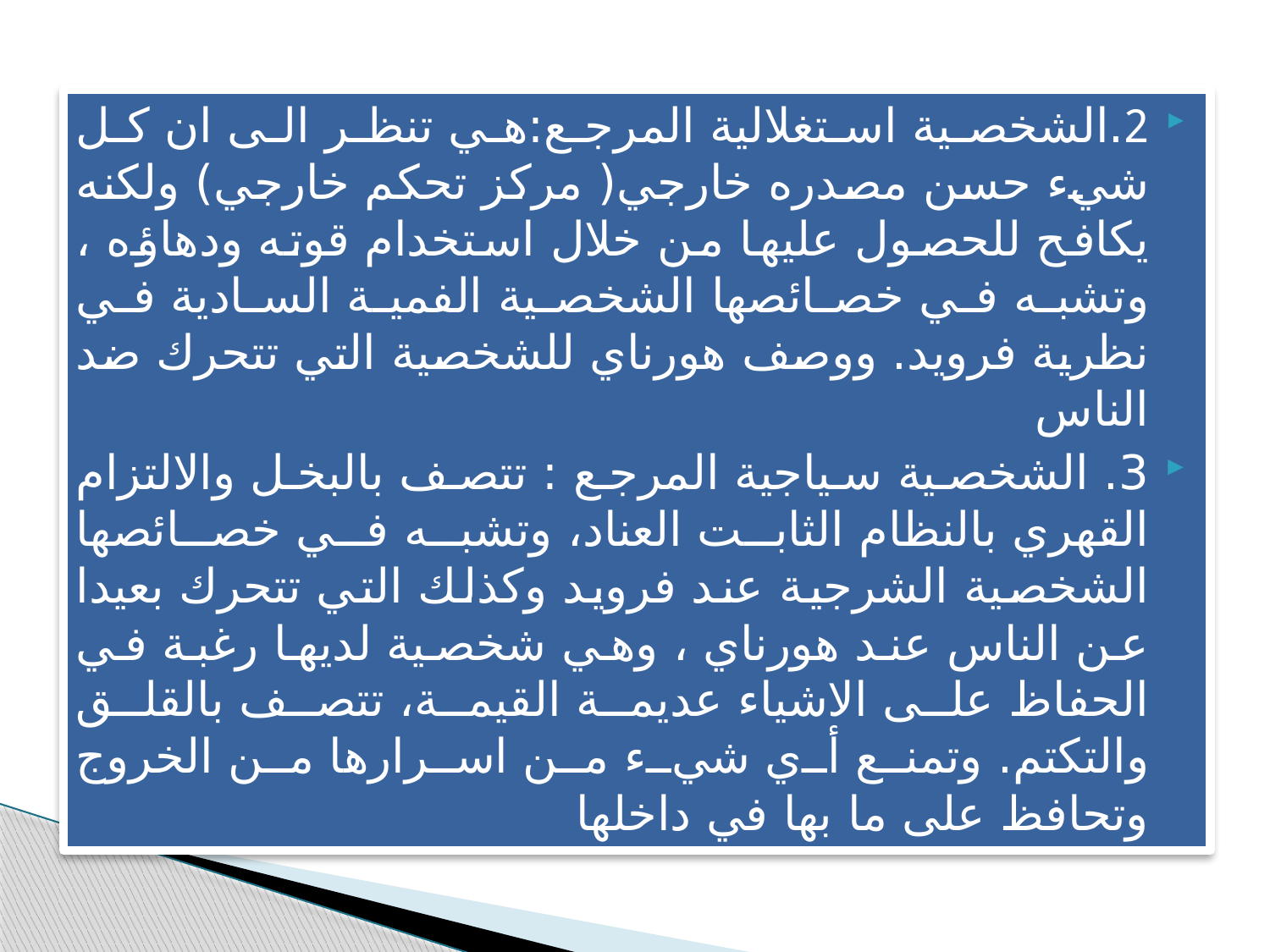

2.الشخصية استغلالية المرجع:هي تنظر الى ان كل شيء حسن مصدره خارجي( مركز تحكم خارجي) ولكنه يكافح للحصول عليها من خلال استخدام قوته ودهاؤه ، وتشبه في خصائصها الشخصية الفمية السادية في نظرية فرويد. ووصف هورناي للشخصية التي تتحرك ضد الناس
3. الشخصية سياجية المرجع : تتصف بالبخل والالتزام القهري بالنظام الثابت العناد، وتشبه في خصائصها الشخصية الشرجية عند فرويد وكذلك التي تتحرك بعيدا عن الناس عند هورناي ، وهي شخصية لديها رغبة في الحفاظ على الاشياء عديمة القيمة، تتصف بالقلق والتكتم. وتمنع أي شيء من اسرارها من الخروج وتحافظ على ما بها في داخلها